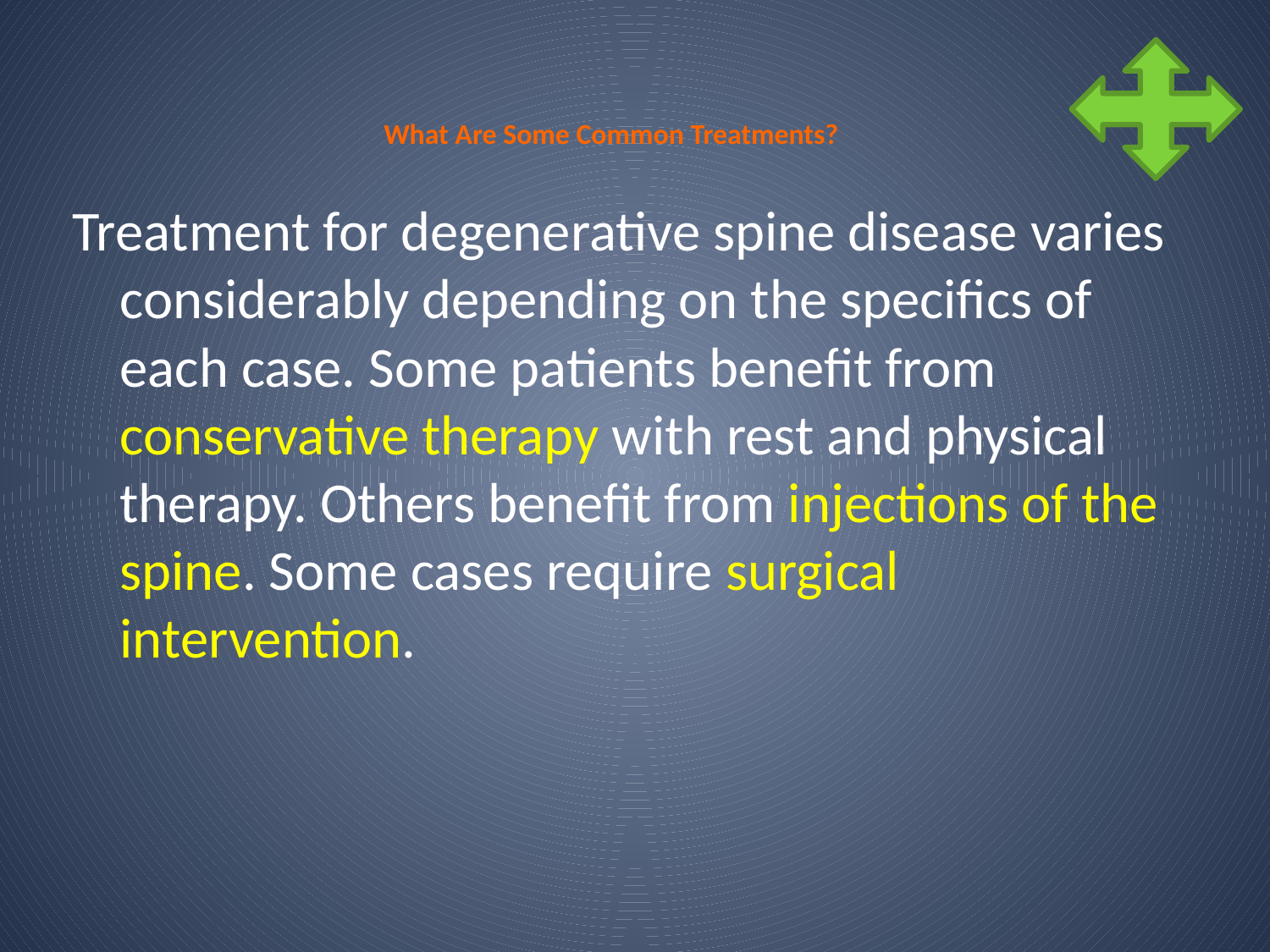

# What Are Some Common Treatments?
Treatment for degenerative spine disease varies considerably depending on the specifics of each case. Some patients benefit from conservative therapy with rest and physical therapy. Others benefit from injections of the spine. Some cases require surgical intervention.